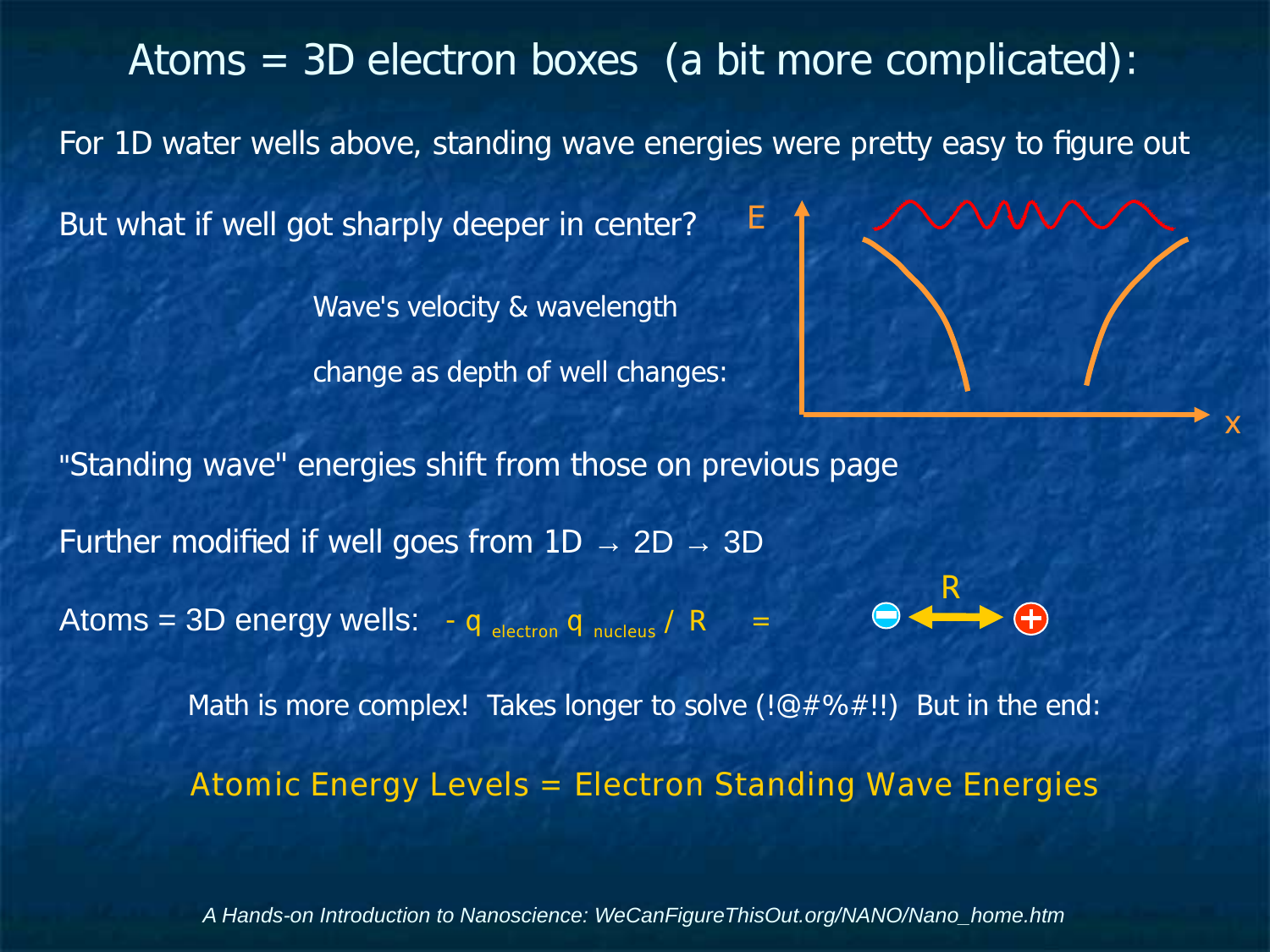

# Atoms = 3D electron boxes  (a bit more complicated):
For 1D water wells above, standing wave energies were pretty easy to figure out

But what if well got sharply deeper in center?

		Wave's velocity & wavelength

		change as depth of well changes:

"Standing wave" energies shift from those on previous page

Further modified if well goes from 1D → 2D → 3D

Atoms = 3D energy wells:   - q electron q nucleus / R     =

Math is more complex!  Takes longer to solve (!@#%#!!)  But in the end:

Atomic Energy Levels = Electron Standing Wave Energies
E

x

R

A Hands-on Introduction to Nanoscience: WeCanFigureThisOut.org/NANO/Nano_home.htm